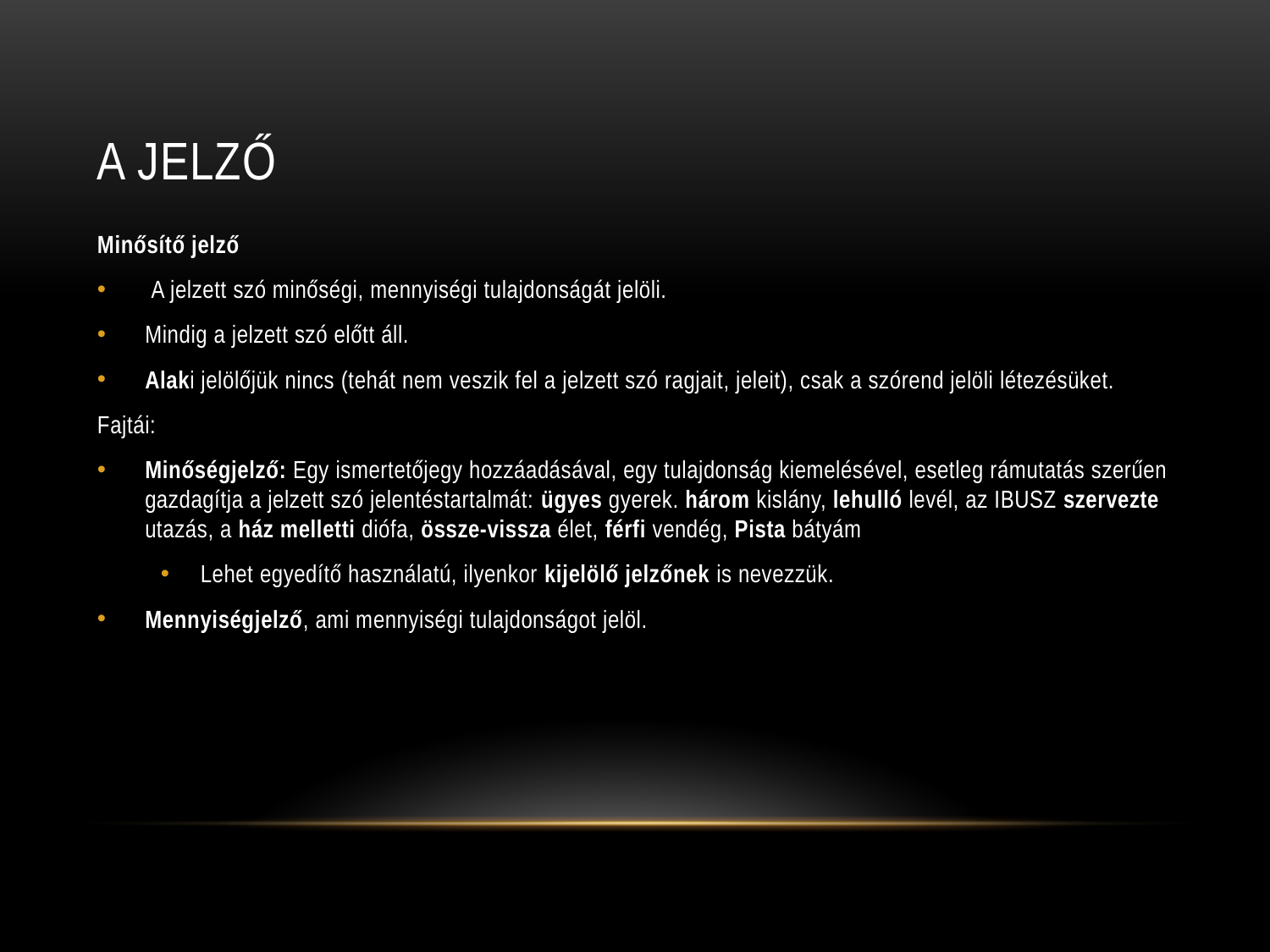

# A jelző
Minősítő jelző
 A jelzett szó minőségi, mennyiségi tulajdonságát jelöli.
Mindig a jelzett szó előtt áll.
Alaki jelölőjük nincs (tehát nem veszik fel a jelzett szó ragjait, jeleit), csak a szórend jelöli létezésüket.
Fajtái:
Minőségjelző: Egy ismertetőjegy hozzáadásával, egy tulajdonság kiemelésével, esetleg rámutatás szerűen gazdagítja a jelzett szó jelentéstartalmát: ügyes gyerek. három kislány, lehulló levél, az IBUSZ szervezte utazás, a ház melletti diófa, össze-vissza élet, férfi vendég, Pista bátyám
Lehet egyedítő használatú, ilyenkor kijelölő jelzőnek is nevezzük.
Mennyiségjelző, ami mennyiségi tulajdonságot jelöl.